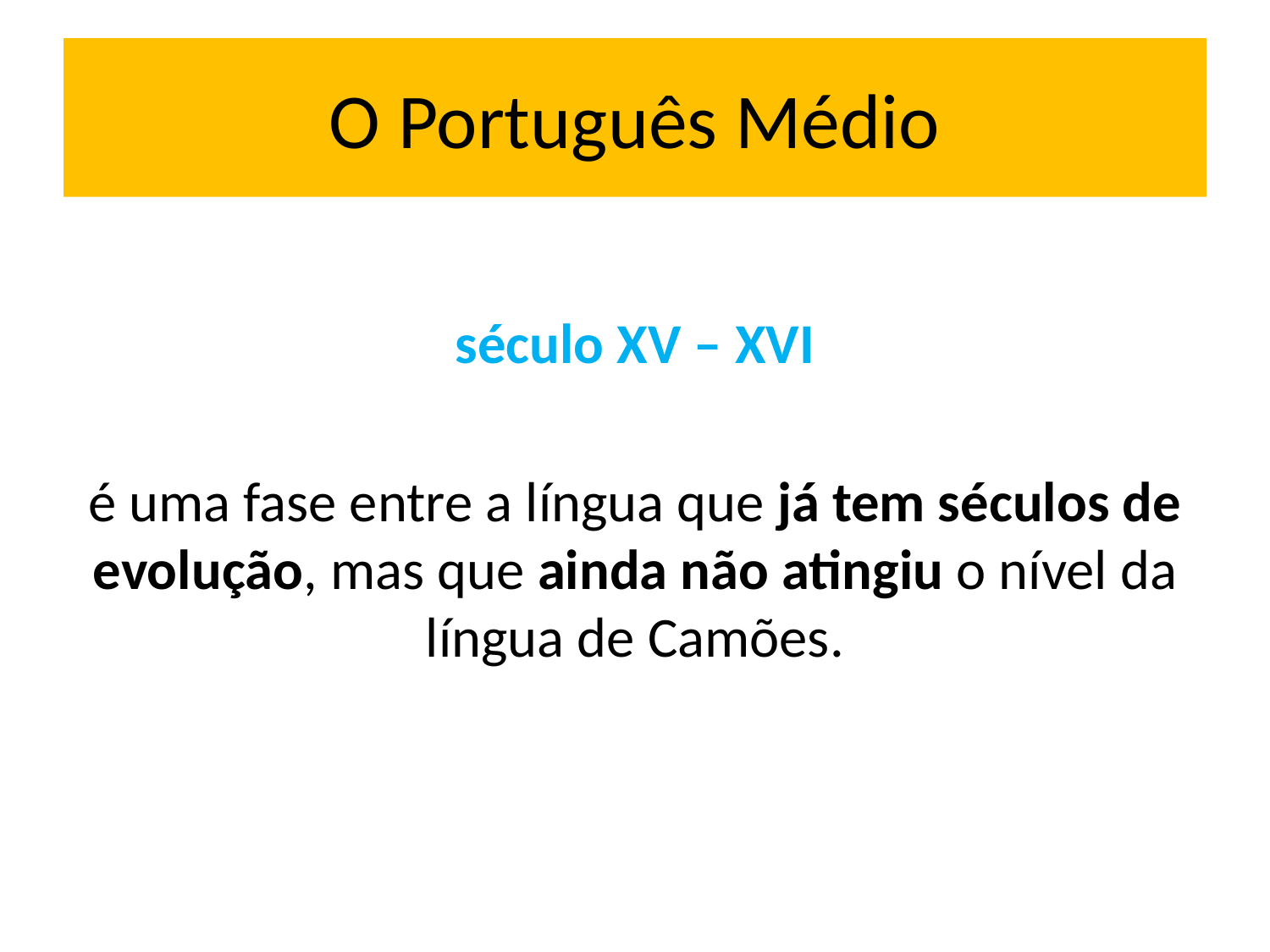

# O Português Médio

século XV – XVI

é uma fase entre a língua que já tem séculos de evolução, mas que ainda não atingiu o nível da língua de Camões.